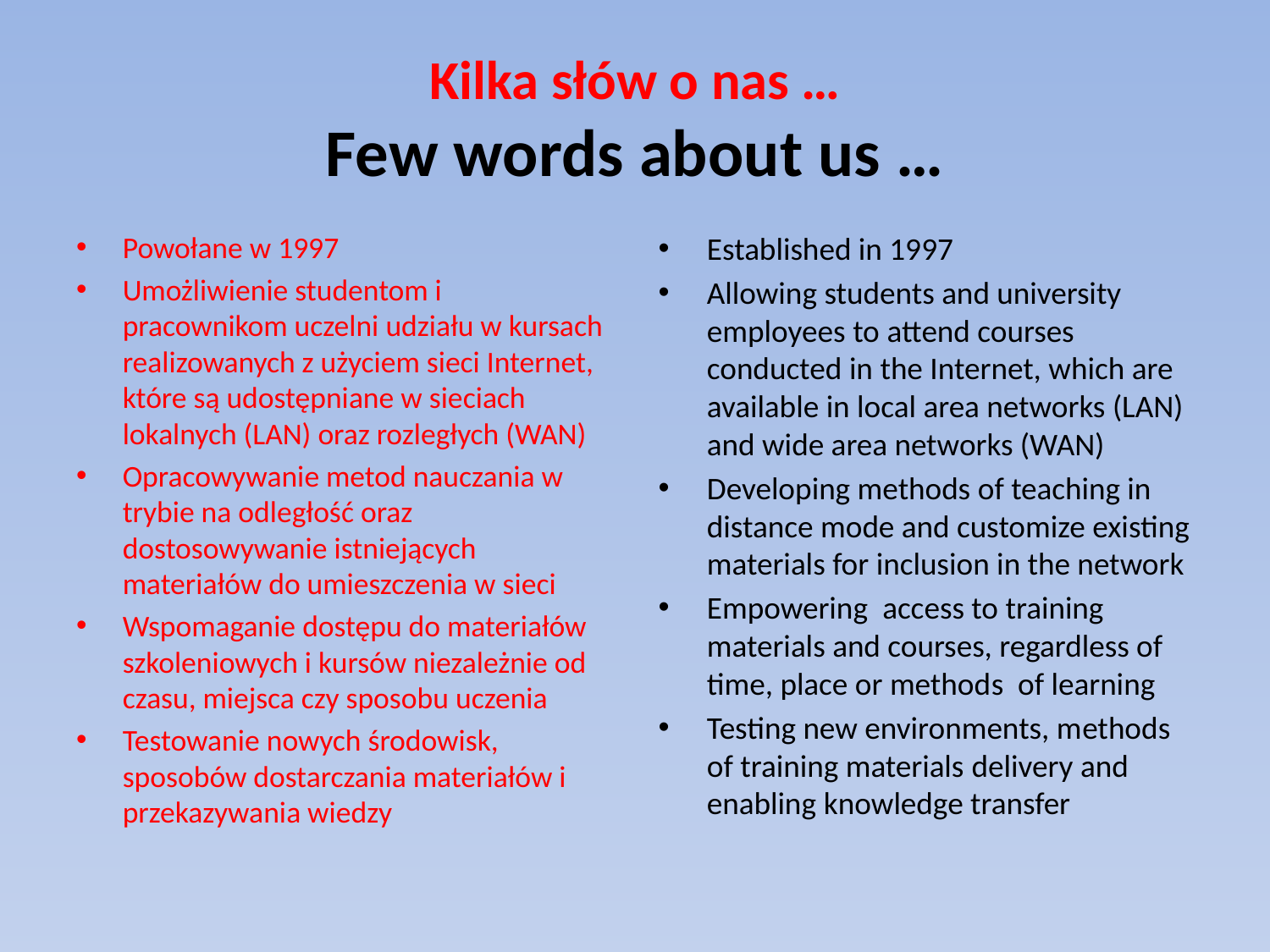

# Kilka słów o nas … Few words about us …
Powołane w 1997
Umożliwienie studentom i pracownikom uczelni udziału w kursach realizowanych z użyciem sieci Internet, które są udostępniane w sieciach lokalnych (LAN) oraz rozległych (WAN)
Opracowywanie metod nauczania w trybie na odległość oraz dostosowywanie istniejących materiałów do umieszczenia w sieci
Wspomaganie dostępu do materiałów szkoleniowych i kursów niezależnie od czasu, miejsca czy sposobu uczenia
Testowanie nowych środowisk, sposobów dostarczania materiałów i przekazywania wiedzy

Established in 1997
Allowing students and university employees to attend courses conducted in the Internet, which are available in local area networks (LAN) and wide area networks (WAN)
Developing methods of teaching in distance mode and customize existing materials for inclusion in the network
Empowering  access to training materials and courses, regardless of time, place or methods  of learning
Testing new environments, methods of training materials delivery and enabling knowledge transfer